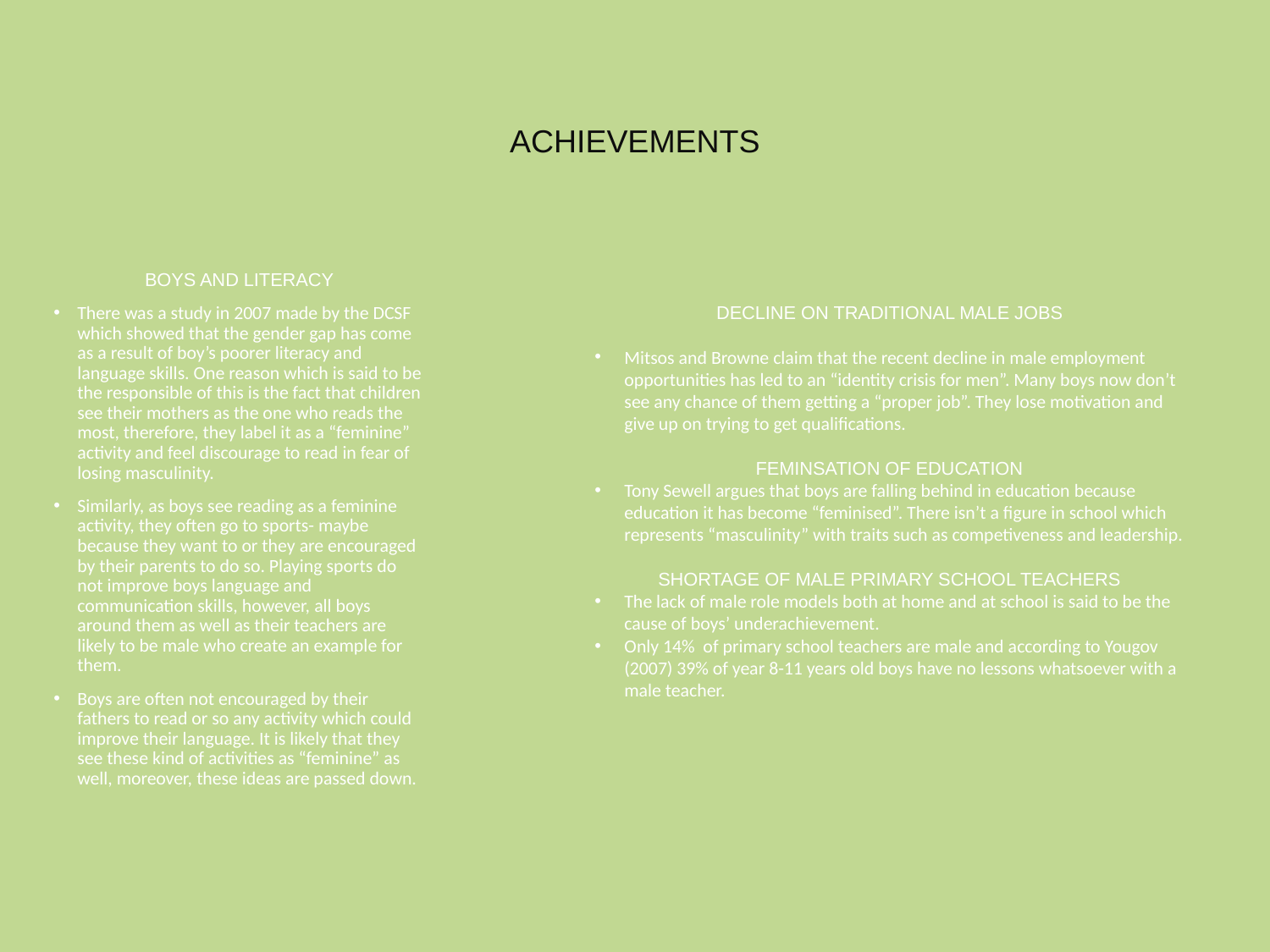

# ACHIEVEMENTS
BOYS AND LITERACY
There was a study in 2007 made by the DCSF which showed that the gender gap has come as a result of boy’s poorer literacy and language skills. One reason which is said to be the responsible of this is the fact that children see their mothers as the one who reads the most, therefore, they label it as a “feminine” activity and feel discourage to read in fear of losing masculinity.
Similarly, as boys see reading as a feminine activity, they often go to sports- maybe because they want to or they are encouraged by their parents to do so. Playing sports do not improve boys language and communication skills, however, all boys around them as well as their teachers are likely to be male who create an example for them.
Boys are often not encouraged by their fathers to read or so any activity which could improve their language. It is likely that they see these kind of activities as “feminine” as well, moreover, these ideas are passed down.
DECLINE ON TRADITIONAL MALE JOBS

Mitsos and Browne claim that the recent decline in male employment opportunities has led to an “identity crisis for men”. Many boys now don’t see any chance of them getting a “proper job”. They lose motivation and give up on trying to get qualifications.

FEMINSATION OF EDUCATION
Tony Sewell argues that boys are falling behind in education because education it has become “feminised”. There isn’t a figure in school which represents “masculinity” with traits such as competiveness and leadership.

SHORTAGE OF MALE PRIMARY SCHOOL TEACHERS
The lack of male role models both at home and at school is said to be the cause of boys’ underachievement.
Only 14%  of primary school teachers are male and according to Yougov (2007) 39% of year 8-11 years old boys have no lessons whatsoever with a male teacher.